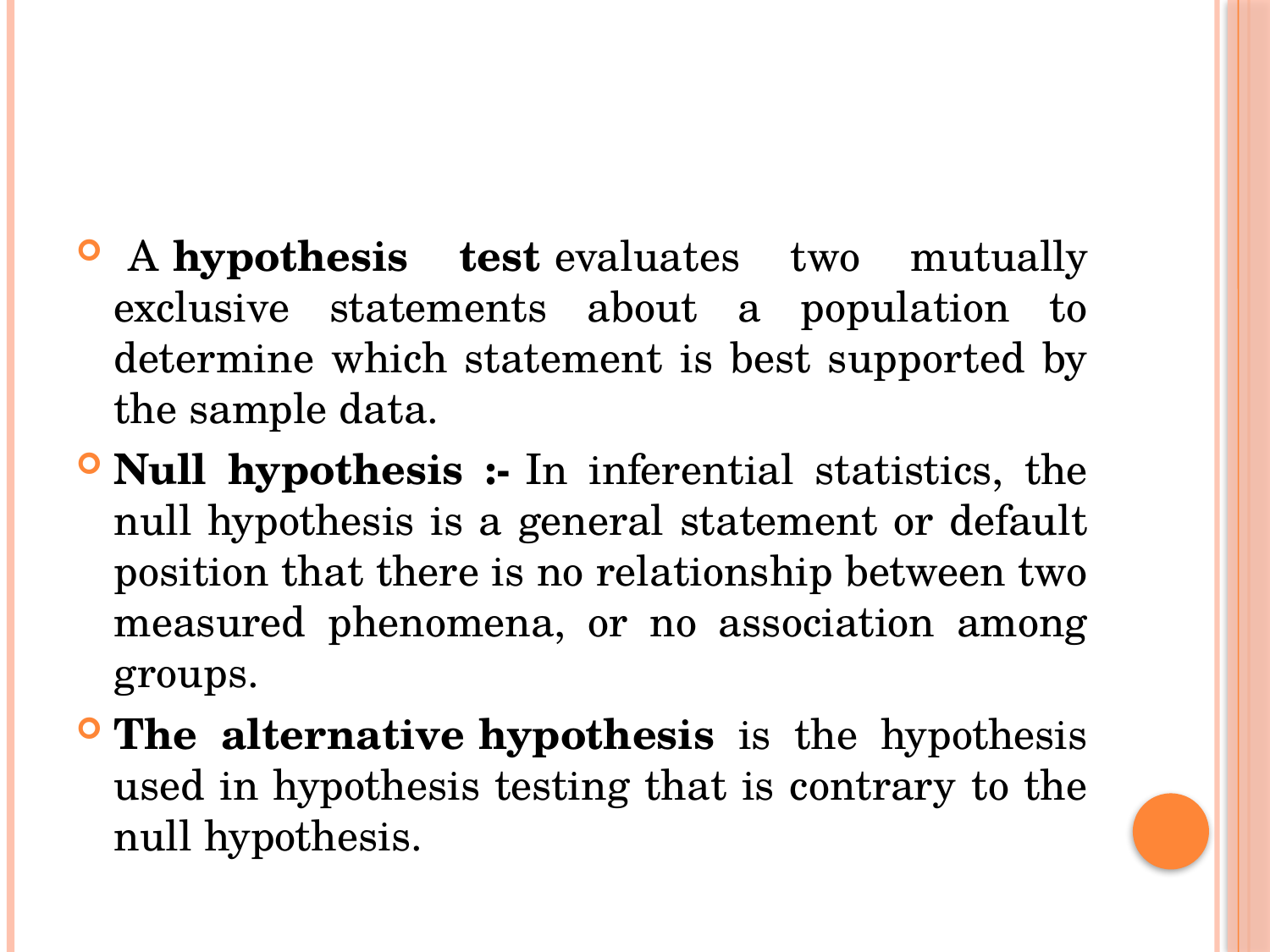

#
 A hypothesis test evaluates two mutually exclusive statements about a population to determine which statement is best supported by the sample data.
Null hypothesis :- In inferential statistics, the null hypothesis is a general statement or default position that there is no relationship between two measured phenomena, or no association among groups.
The alternative hypothesis is the hypothesis used in hypothesis testing that is contrary to the null hypothesis.